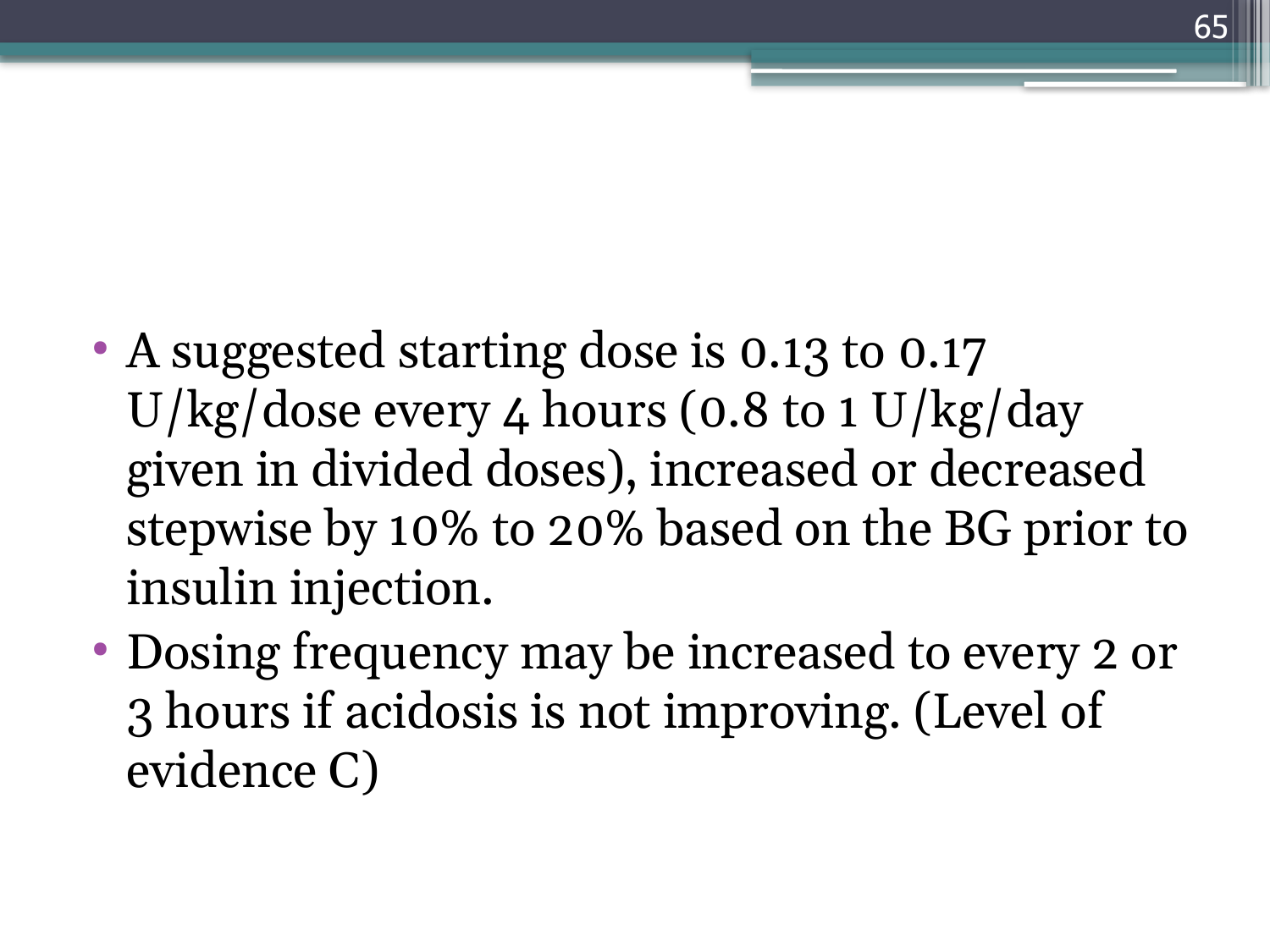

65
#
A suggested starting dose is 0.13 to 0.17 U/kg/dose every 4 hours (0.8 to 1 U/kg/day given in divided doses), increased or decreased stepwise by 10% to 20% based on the BG prior to insulin injection.
Dosing frequency may be increased to every 2 or 3 hours if acidosis is not improving. (Level of evidence C)